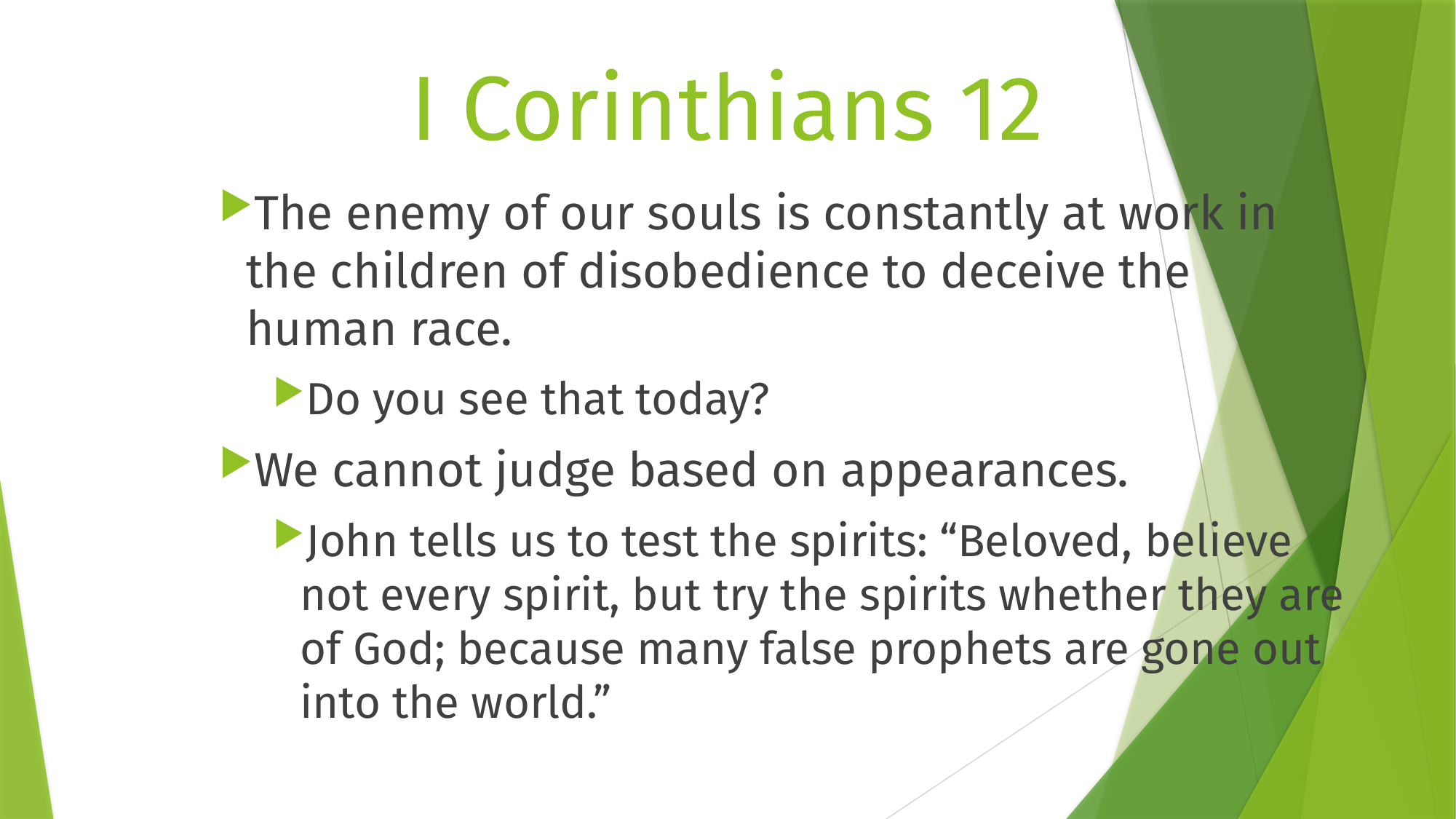

# I Corinthians 12
The enemy of our souls is constantly at work in the children of disobedience to deceive the human race.
Do you see that today?
We cannot judge based on appearances.
John tells us to test the spirits: “Beloved, believe not every spirit, but try the spirits whether they are of God; because many false prophets are gone out into the world.”